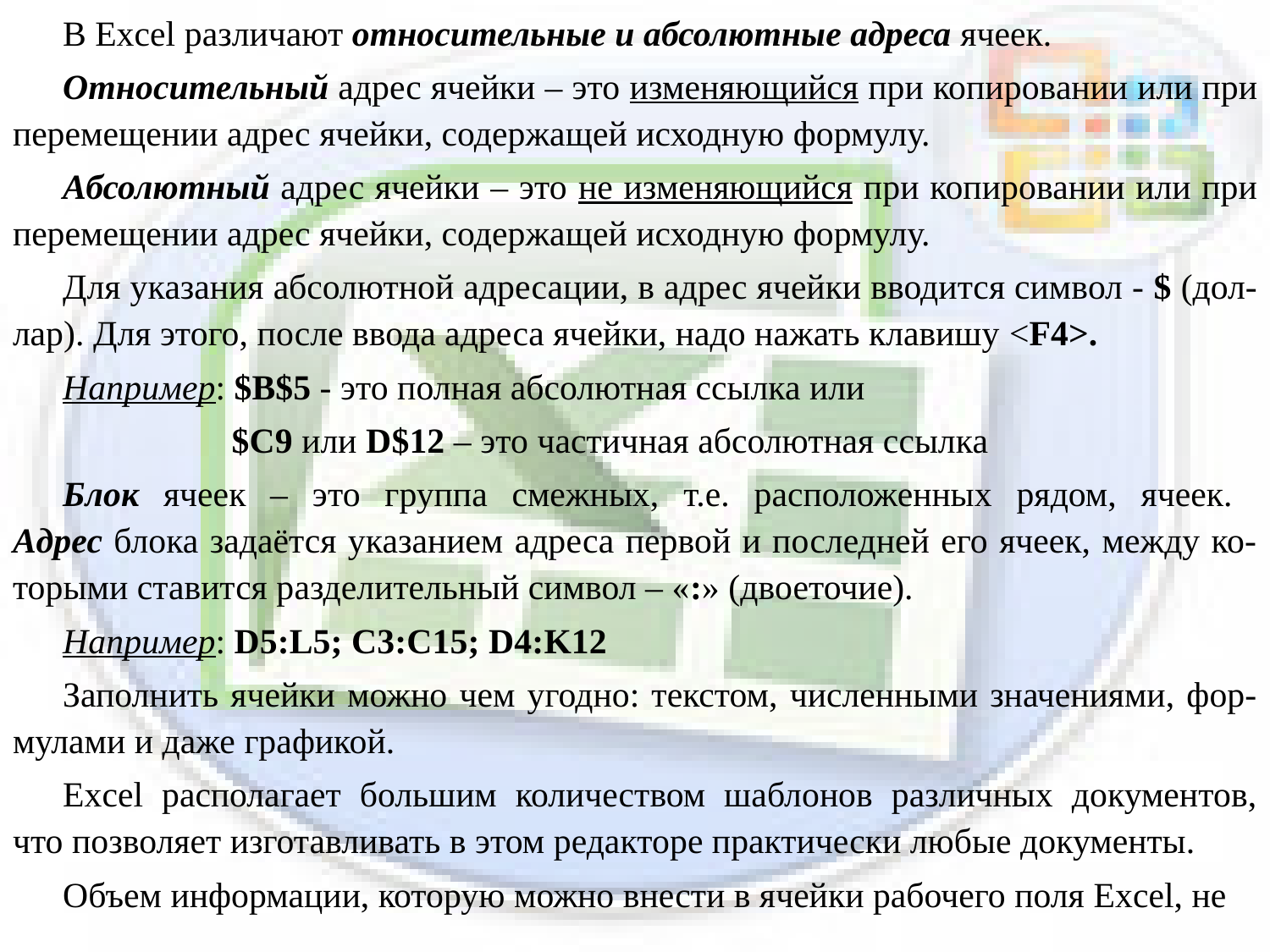

В Excel различают относительные и абсолютные адреса ячеек.
Относительный адрес ячейки – это изменяющийся при копировании или при перемещении адрес ячейки, содержащей исходную формулу.
Абсолютный адрес ячейки – это не изменяющийся при копировании или при перемещении адрес ячейки, содержащей исходную формулу.
Для указания абсолютной адресации, в адрес ячейки вводится символ - $ (дол-лар). Для этого, после ввода адреса ячейки, надо нажать клавишу <F4>.
Например: $B$5 - это полная абсолютная ссылка или
                   $C9 или D$12 – это частичная абсолютная ссылка
Блок ячеек – это группа смежных, т.е. расположенных рядом, ячеек.
Адрес блока задаётся указанием адреса первой и последней его ячеек, между ко-торыми ставится разделительный символ – «:» (двоеточие).
Например: D5:L5; C3:C15; D4:K12
Заполнить ячейки можно чем угодно: текстом, численными значениями, фор-мулами и даже графикой.
Excel располагает большим количеством шаблонов различных документов, что позволяет изготавливать в этом редакторе практически любые документы.
Объем информации, которую можно внести в ячейки рабочего поля Excel, не